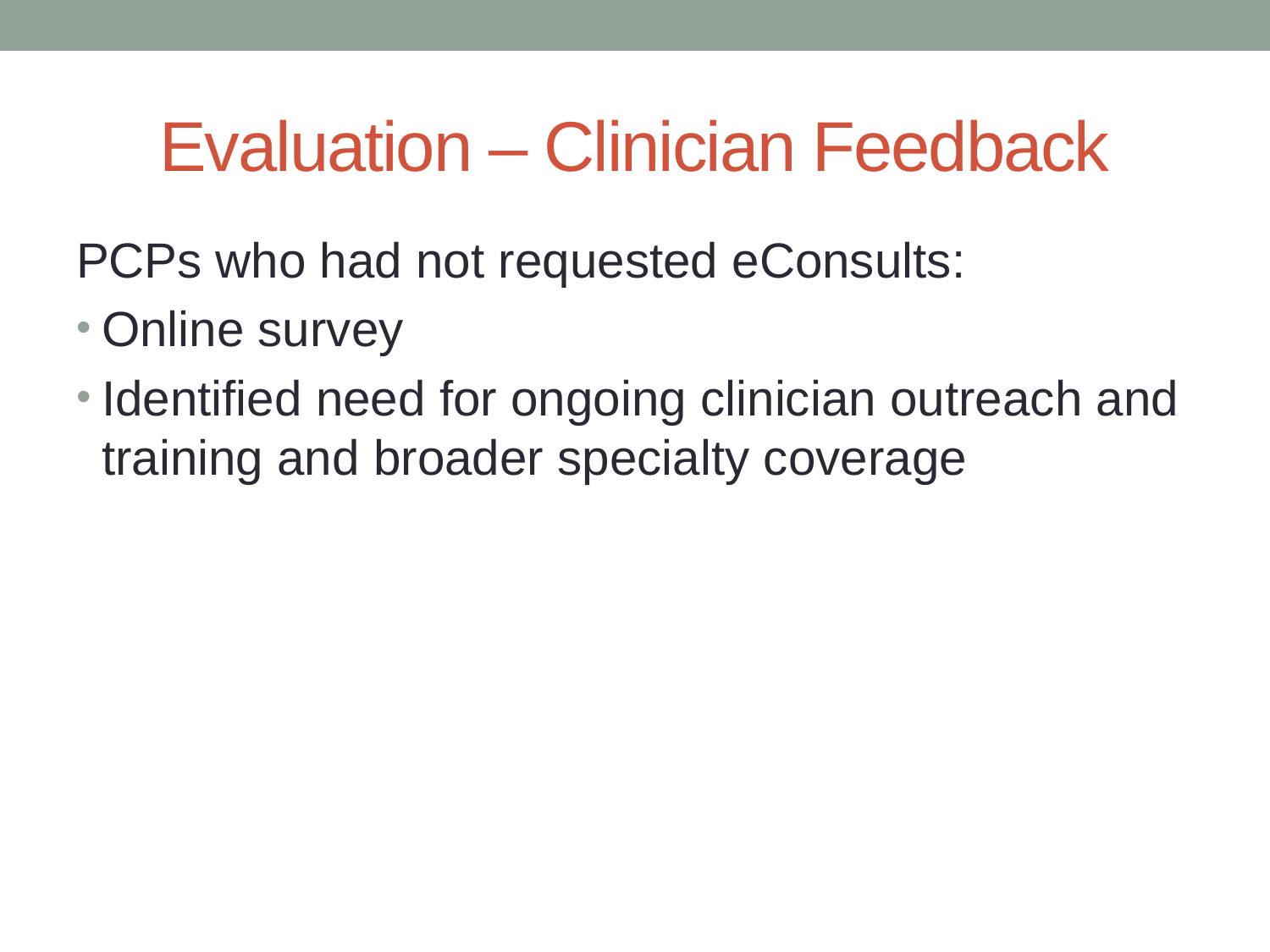

# Evaluation – Clinician Feedback
PCPs who had not requested eConsults:
Online survey
Identified need for ongoing clinician outreach and training and broader specialty coverage